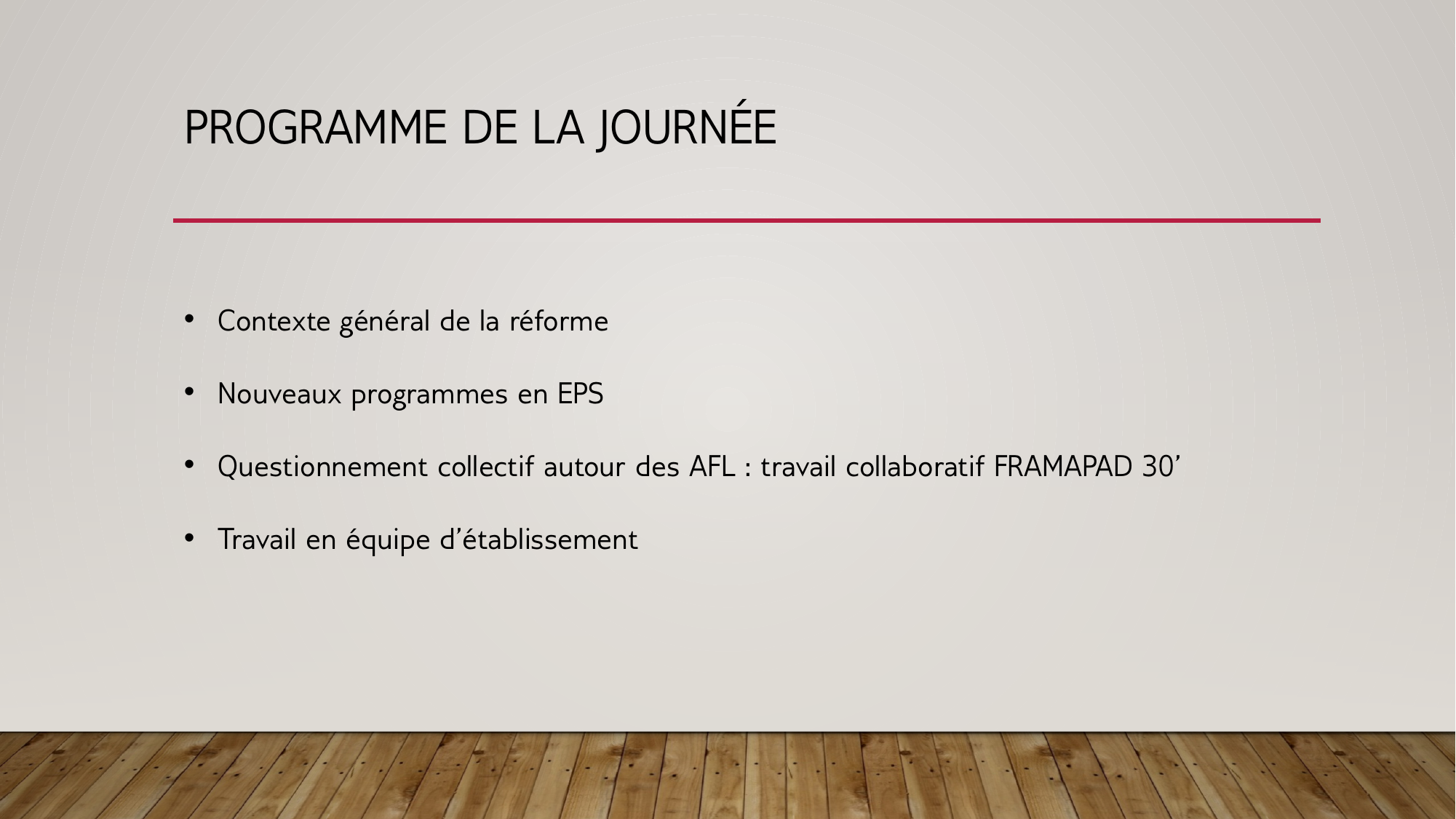

# Programme de la journée
Contexte général de la réforme

Nouveaux programmes en EPS

Questionnement collectif autour des AFL : travail collaboratif FRAMAPAD 30’

Travail en équipe d’établissement